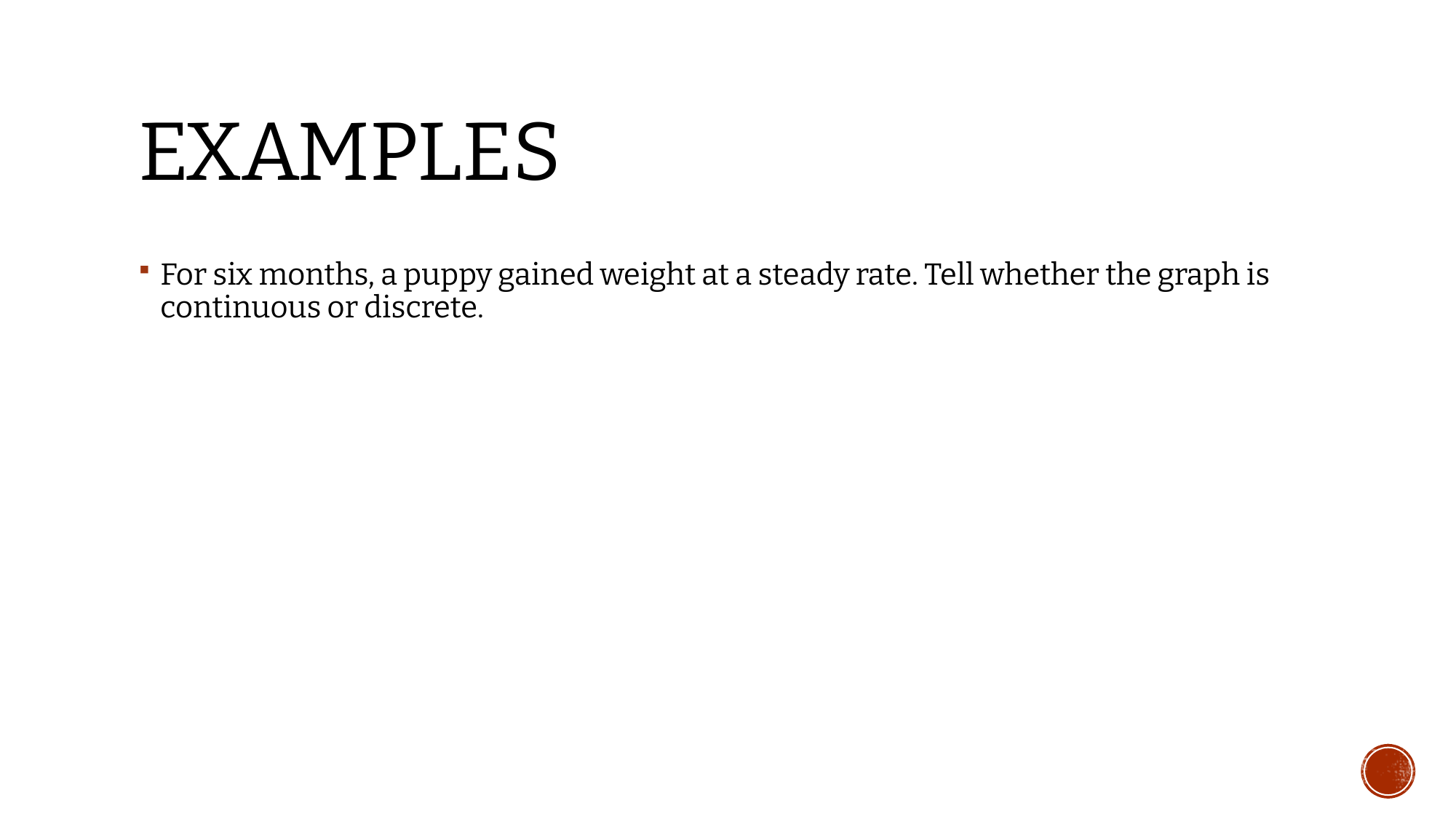

# Examples
For six months, a puppy gained weight at a steady rate. Tell whether the graph is continuous or discrete.